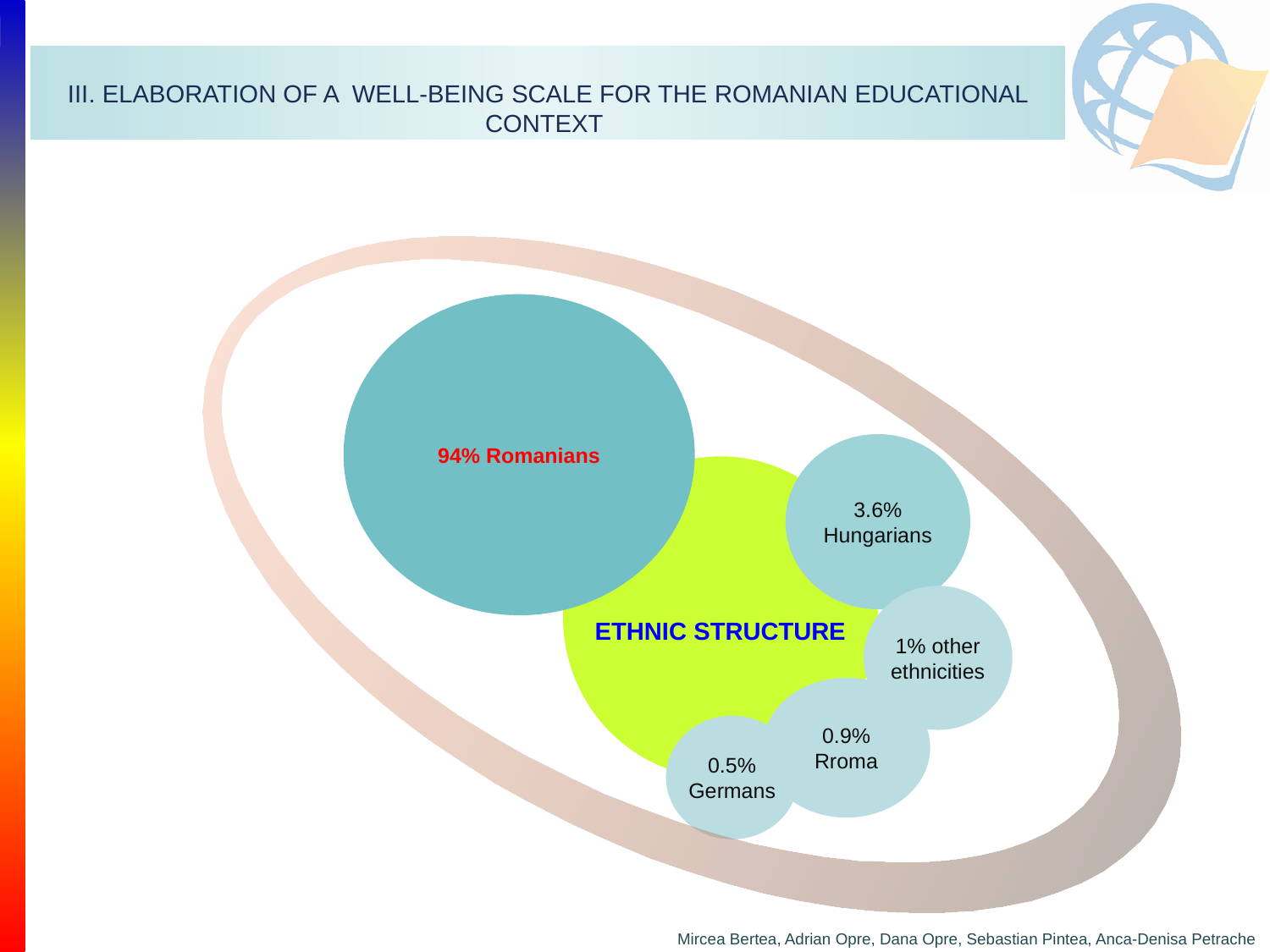

III. ELABORATION OF A  WELL-BEING SCALE FOR THE ROMANIAN EDUCATIONAL CONTEXT
94% Romanians

3.6% Hungarians

ETHNIC STRUCTURE
1% other ethnicities
0.9% Rroma
0.5% Germans
Mircea Bertea, Adrian Opre, Dana Opre, Sebastian Pintea, Anca-Denisa Petrache